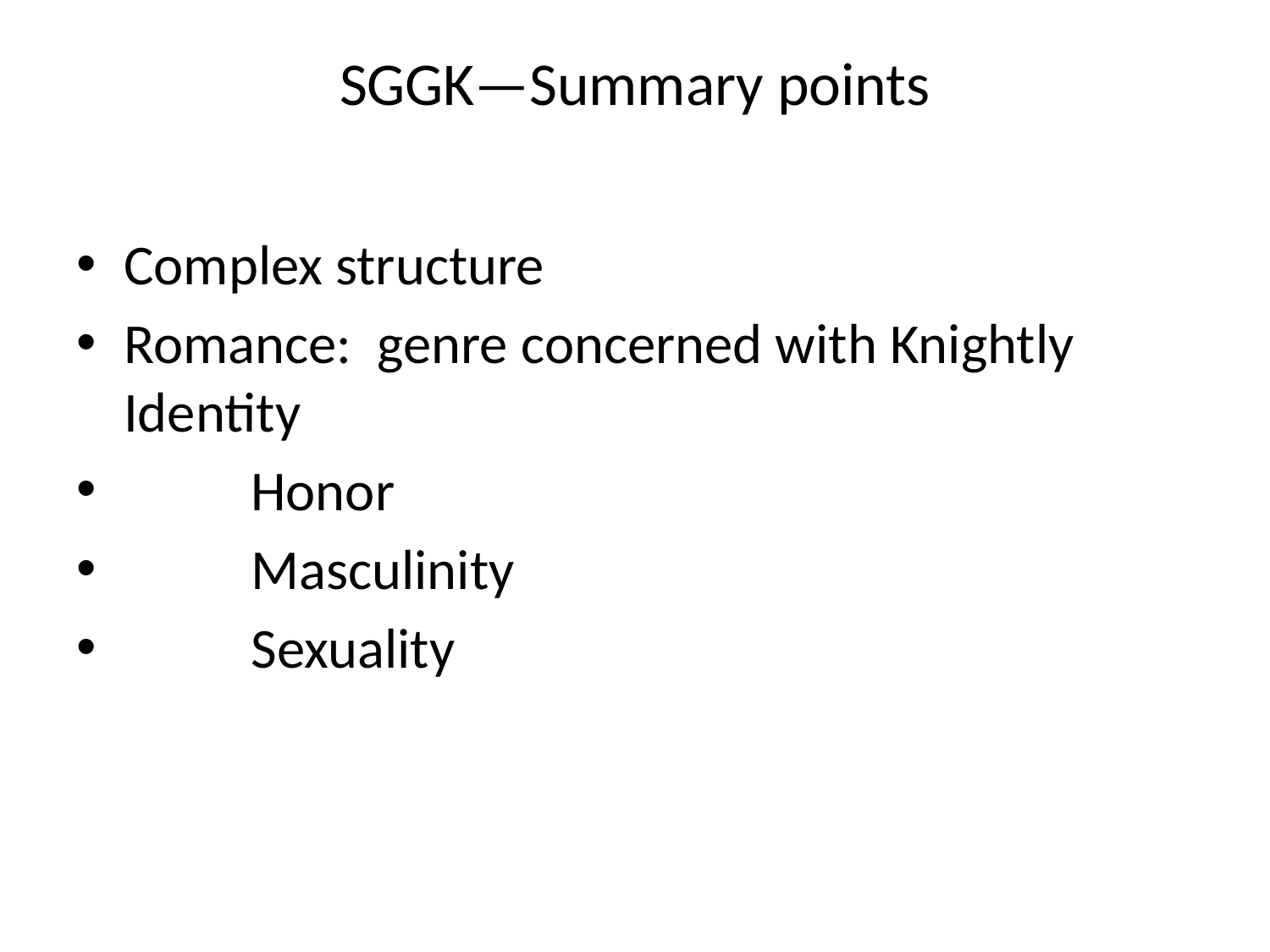

# SGGK—Summary points
Complex structure
Romance:  genre concerned with Knightly Identity
	Honor
	Masculinity
	Sexuality